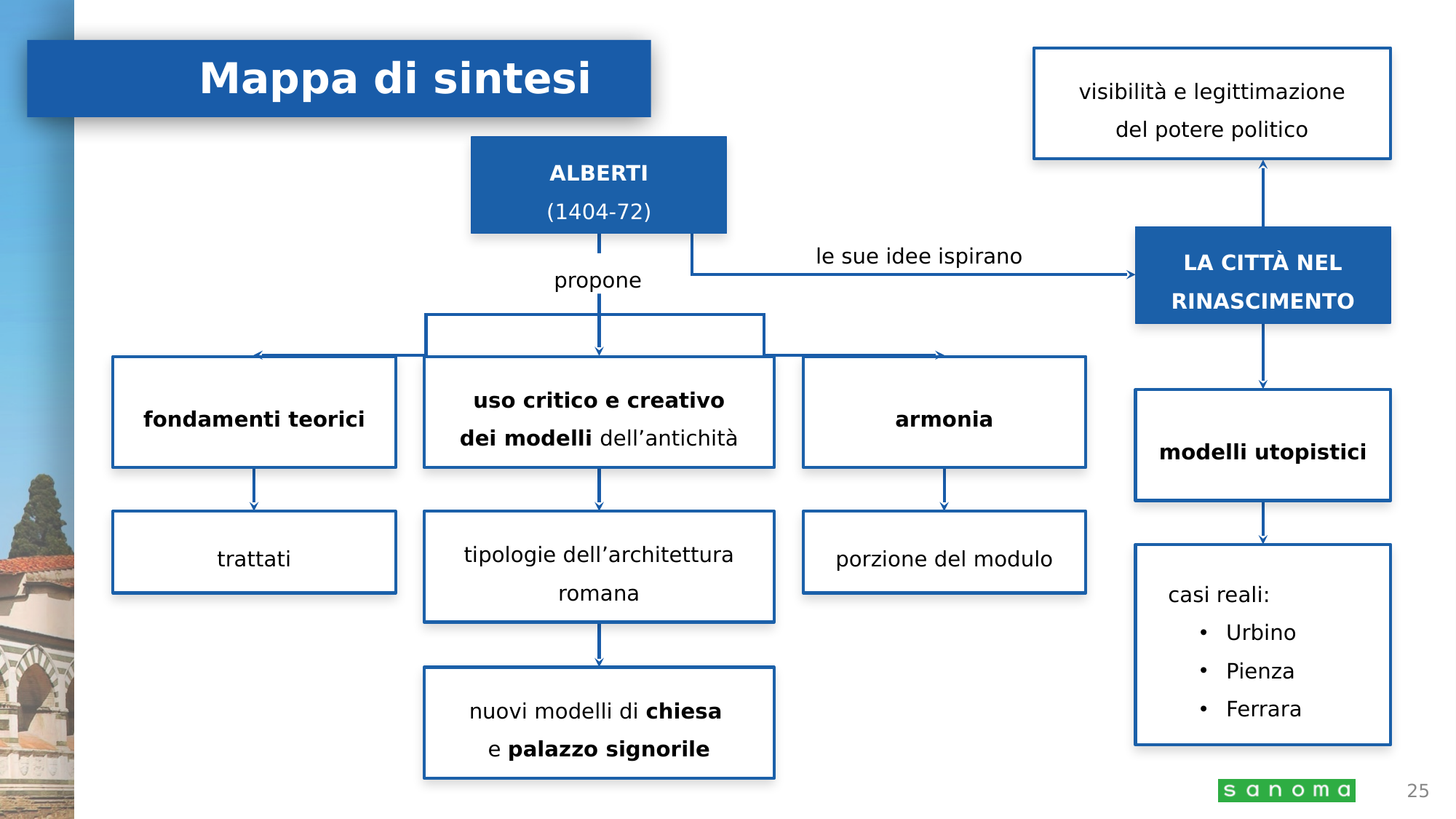

# Mappa di sintesi
visibilità e legittimazione
del potere politico
ALBERTI
(1404-72)
le sue idee ispirano
LA CITTÀ NEL RINASCIMENTO
propone
fondamenti teorici
uso critico e creativo
dei modelli dell’antichità
armonia
modelli utopistici
trattati
tipologie dell’architettura romana
porzione del modulo
casi reali:
Urbino
Pienza
Ferrara
nuovi modelli di chiesa
e palazzo signorile
25